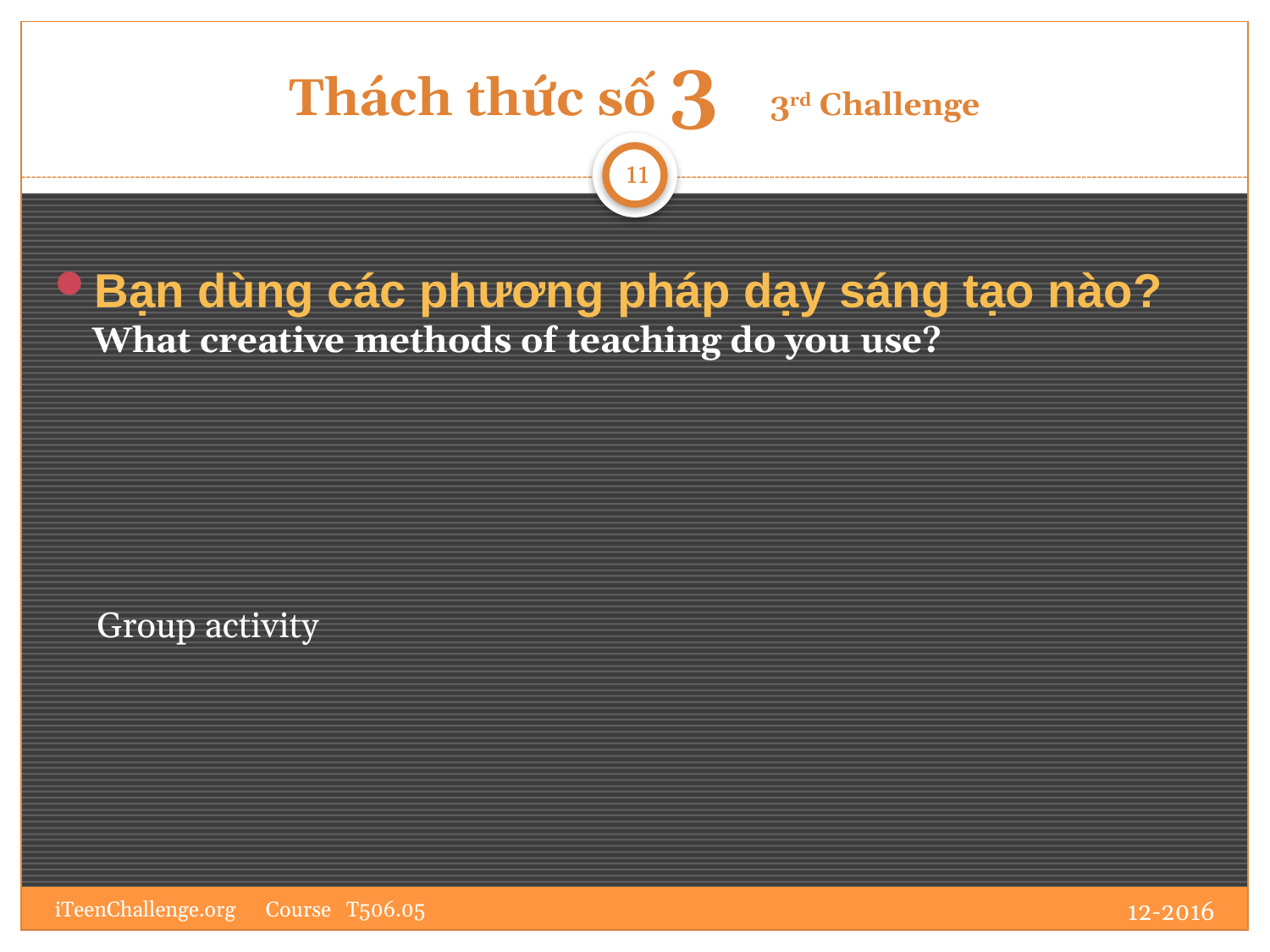

# Thách thức số 3    3rd Challenge
11
Bạn dùng các phương pháp dạy sáng tạo nào?
What creative methods of teaching do you use?

Group activity
12-2016
iTeenChallenge.org      Course   T506.05